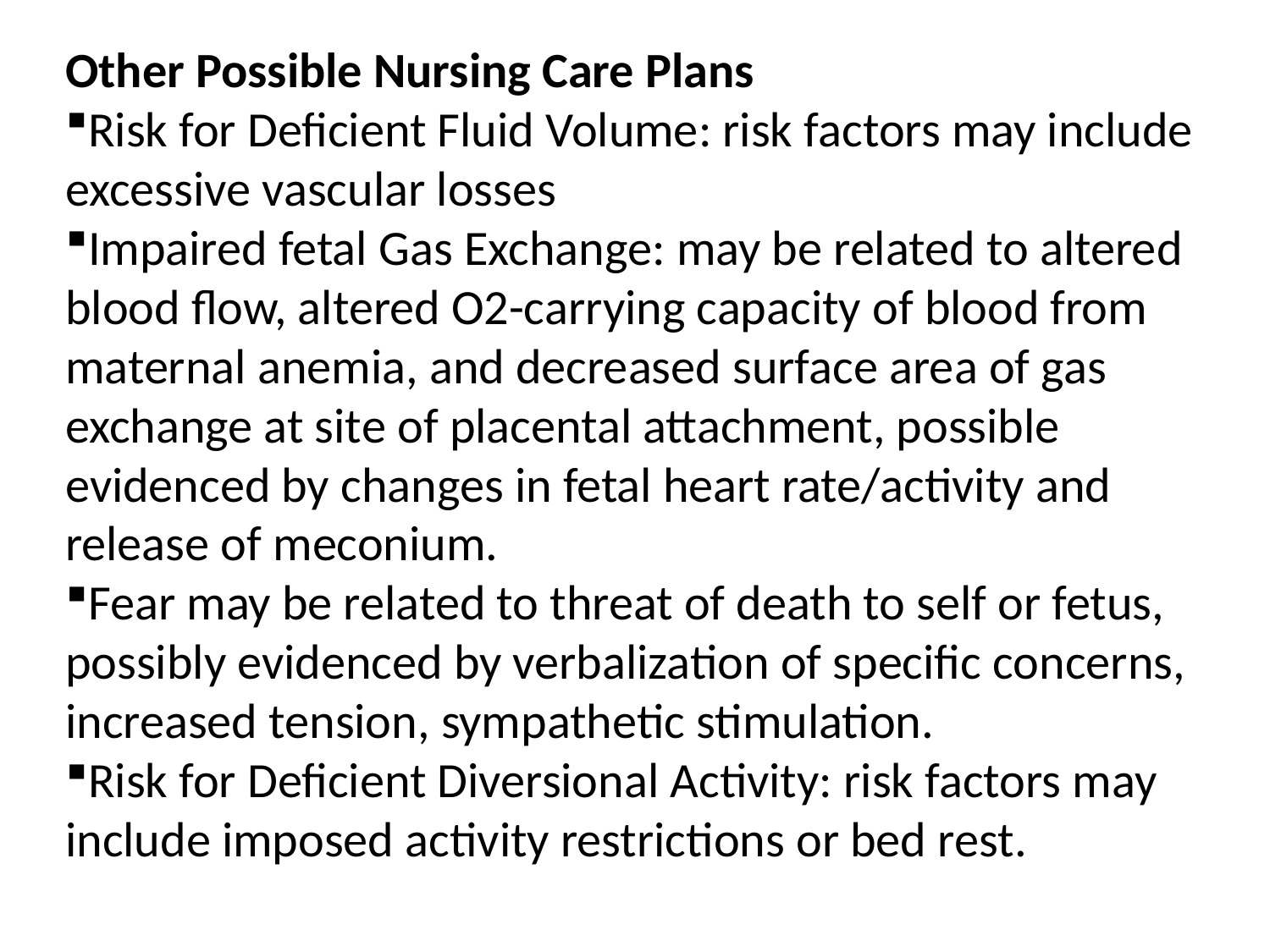

Other Possible Nursing Care Plans
Risk for Deficient Fluid Volume: risk factors may include excessive vascular losses
Impaired fetal Gas Exchange: may be related to altered blood flow, altered O2-carrying capacity of blood from maternal anemia, and decreased surface area of gas exchange at site of placental attachment, possible evidenced by changes in fetal heart rate/activity and release of meconium.
Fear may be related to threat of death to self or fetus, possibly evidenced by verbalization of specific concerns, increased tension, sympathetic stimulation.
Risk for Deficient Diversional Activity: risk factors may include imposed activity restrictions or bed rest.